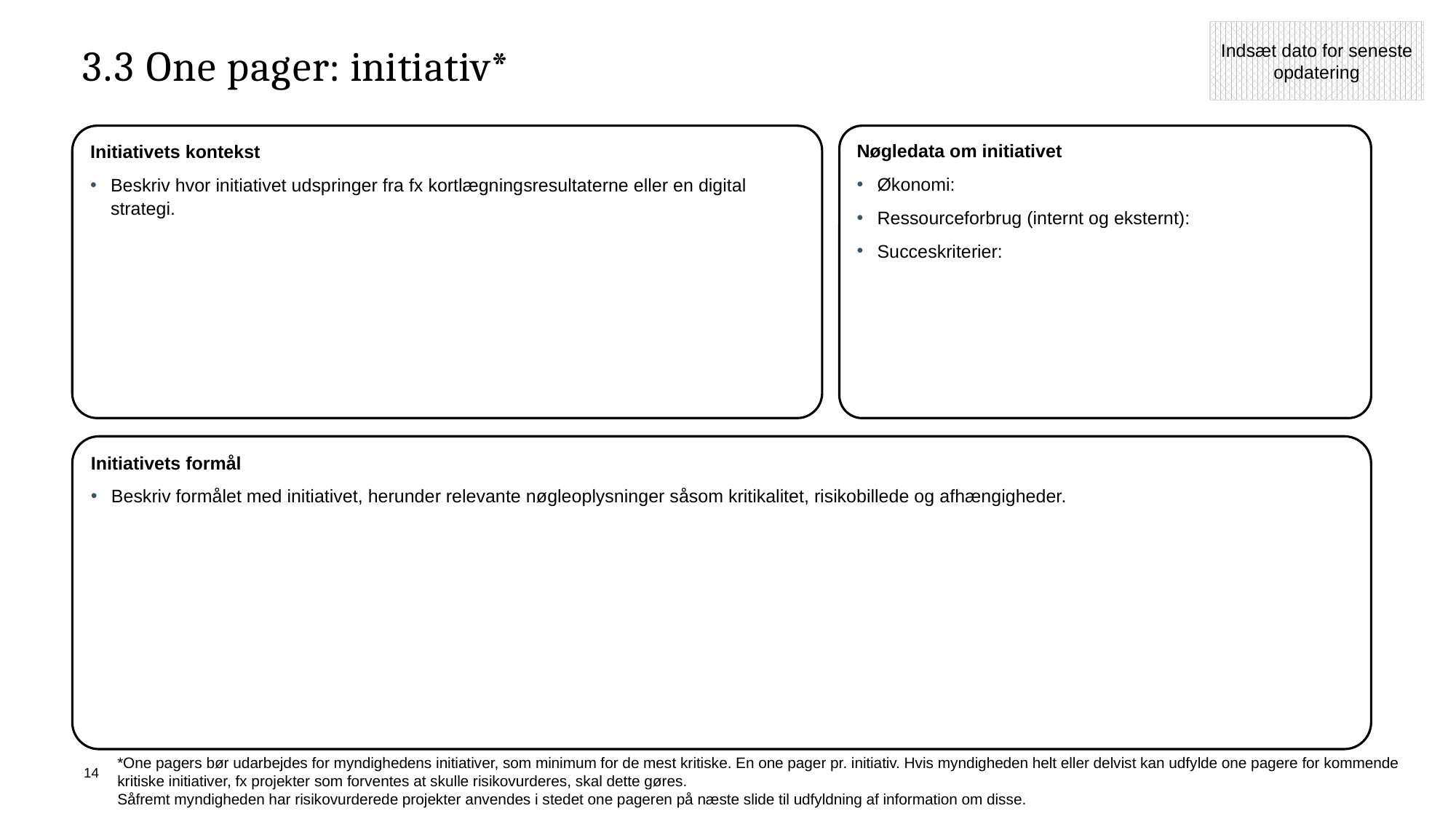

Indsæt dato for seneste opdatering
# 3.3 One pager: initiativ*
Initiativets kontekst
Beskriv hvor initiativet udspringer fra fx kortlægningsresultaterne eller en digital strategi.
Nøgledata om initiativet
Økonomi:
Ressourceforbrug (internt og eksternt):
Succeskriterier:

Initiativets formål
Beskriv formålet med initiativet, herunder relevante nøgleoplysninger såsom kritikalitet, risikobillede og afhængigheder.
*One pagers bør udarbejdes for myndighedens initiativer, som minimum for de mest kritiske. En one pager pr. initiativ. Hvis myndigheden helt eller delvist kan udfylde one pagere for kommende kritiske initiativer, fx projekter som forventes at skulle risikovurderes, skal dette gøres.
Såfremt myndigheden har risikovurderede projekter anvendes i stedet one pageren på næste slide til udfyldning af information om disse.
14